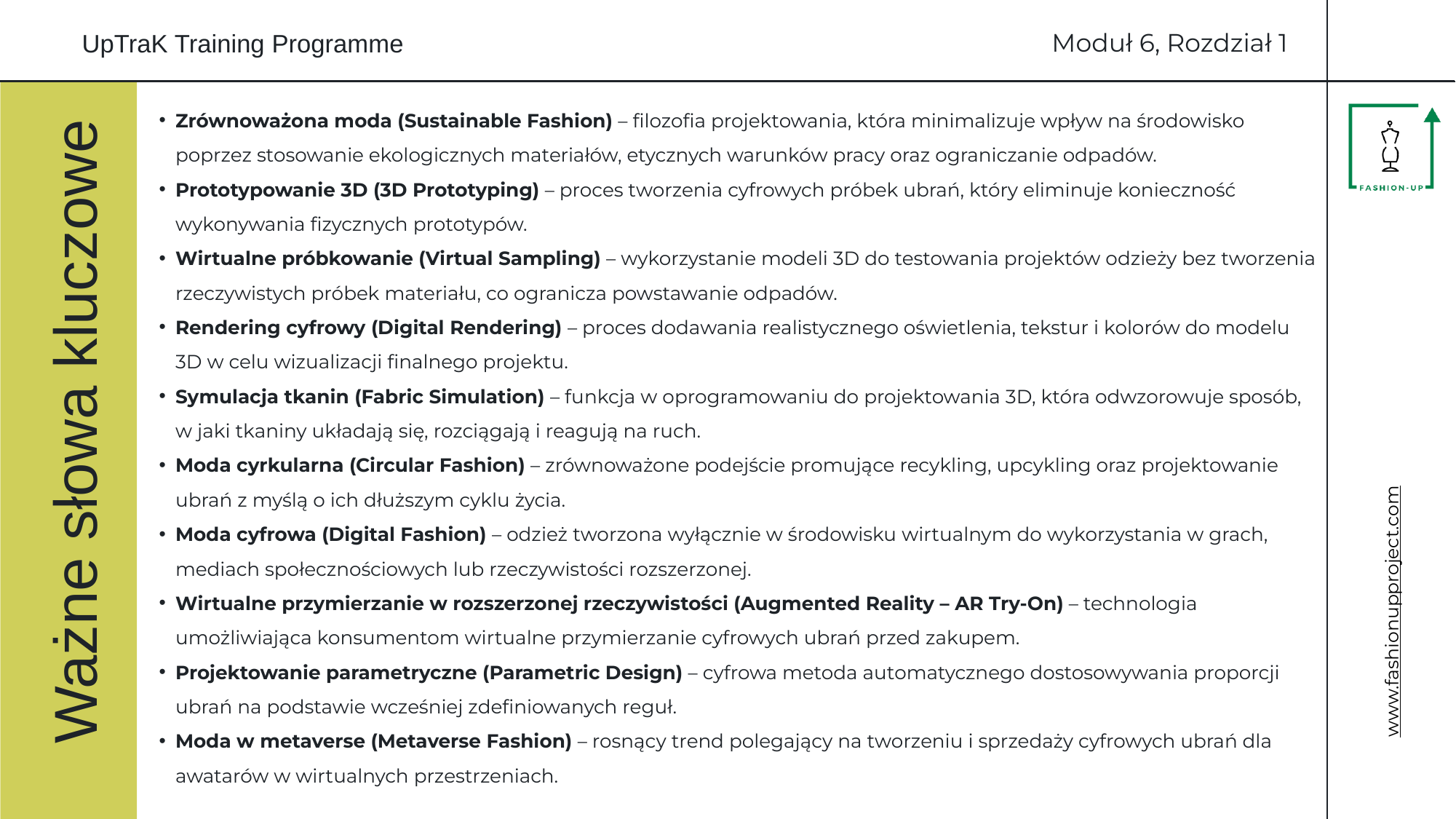

Moduł 6, Rozdział 1
UpTraK Training Programme

Ważne słowa kluczowe
Zrównoważona moda (Sustainable Fashion) – filozofia projektowania, która minimalizuje wpływ na środowisko poprzez stosowanie ekologicznych materiałów, etycznych warunków pracy oraz ograniczanie odpadów.
Prototypowanie 3D (3D Prototyping) – proces tworzenia cyfrowych próbek ubrań, który eliminuje konieczność wykonywania fizycznych prototypów.
Wirtualne próbkowanie (Virtual Sampling) – wykorzystanie modeli 3D do testowania projektów odzieży bez tworzenia rzeczywistych próbek materiału, co ogranicza powstawanie odpadów.
Rendering cyfrowy (Digital Rendering) – proces dodawania realistycznego oświetlenia, tekstur i kolorów do modelu 3D w celu wizualizacji finalnego projektu.
Symulacja tkanin (Fabric Simulation) – funkcja w oprogramowaniu do projektowania 3D, która odwzorowuje sposób, w jaki tkaniny układają się, rozciągają i reagują na ruch.
Moda cyrkularna (Circular Fashion) – zrównoważone podejście promujące recykling, upcykling oraz projektowanie ubrań z myślą o ich dłuższym cyklu życia.
Moda cyfrowa (Digital Fashion) – odzież tworzona wyłącznie w środowisku wirtualnym do wykorzystania w grach, mediach społecznościowych lub rzeczywistości rozszerzonej.
Wirtualne przymierzanie w rozszerzonej rzeczywistości (Augmented Reality – AR Try-On) – technologia umożliwiająca konsumentom wirtualne przymierzanie cyfrowych ubrań przed zakupem.
Projektowanie parametryczne (Parametric Design) – cyfrowa metoda automatycznego dostosowywania proporcji ubrań na podstawie wcześniej zdefiniowanych reguł.
Moda w metaverse (Metaverse Fashion) – rosnący trend polegający na tworzeniu i sprzedaży cyfrowych ubrań dla awatarów w wirtualnych przestrzeniach.
www.fashionupproject.com